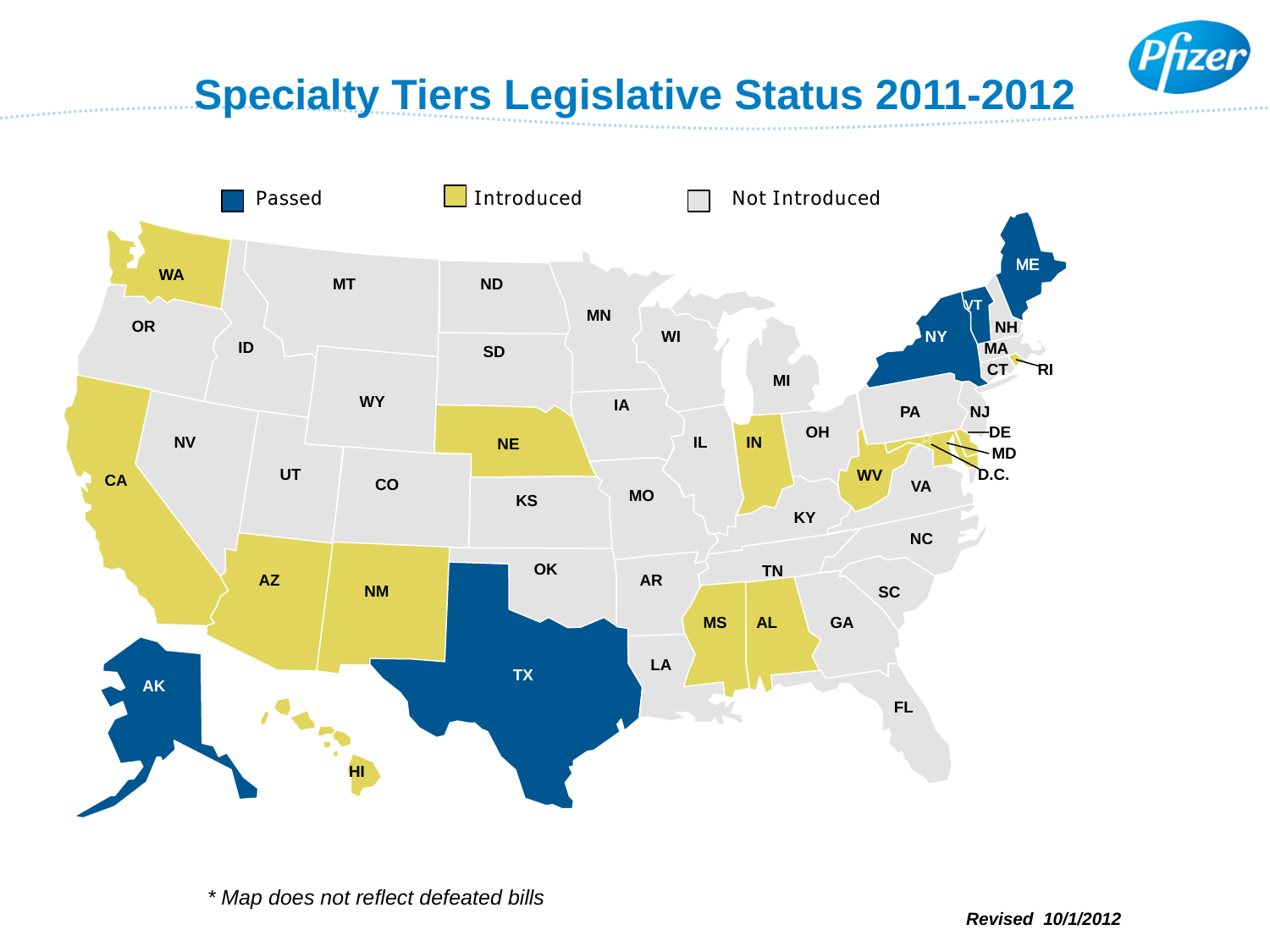

# Specialty Tiers Legislative Status 2011-2012
Passed

Introduced

Not Introduced

ME
WA
MT
ND
VT
MN
OR
NH
WI
NY
ID
MA
SD

RI
MI
WY
IA
PA
NJ
OH
DE
NV
IL
IN

NE

MD

UT
D.C.
WV
CA
CO
VA
MO
KS
KY
NC
OK
TN
AZ
AR
NM
SC
MS
AL
GA
LA
TX
AK
FL
HI
CT
* Map does not reflect defeated bills
Revised  10/1/2012